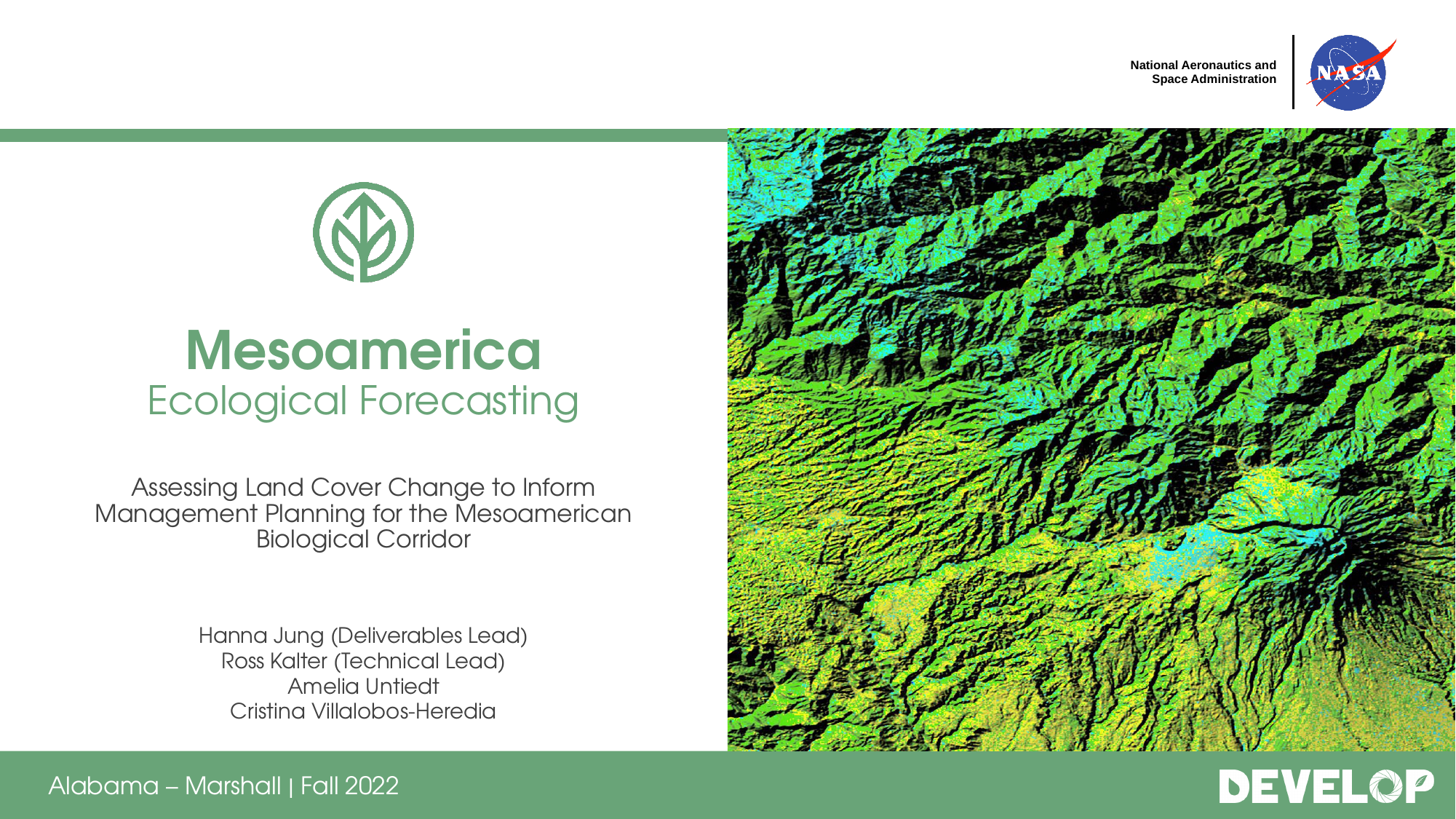

Mesoamerica
Ecological Forecasting
Assessing Land Cover Change to Inform Management Planning for the Mesoamerican Biological Corridor
Hanna Jung (Deliverables Lead)
Ross Kalter (Technical Lead)
Amelia Untiedt
Cristina Villalobos-Heredia
Alabama – Marshall | Fall 2022